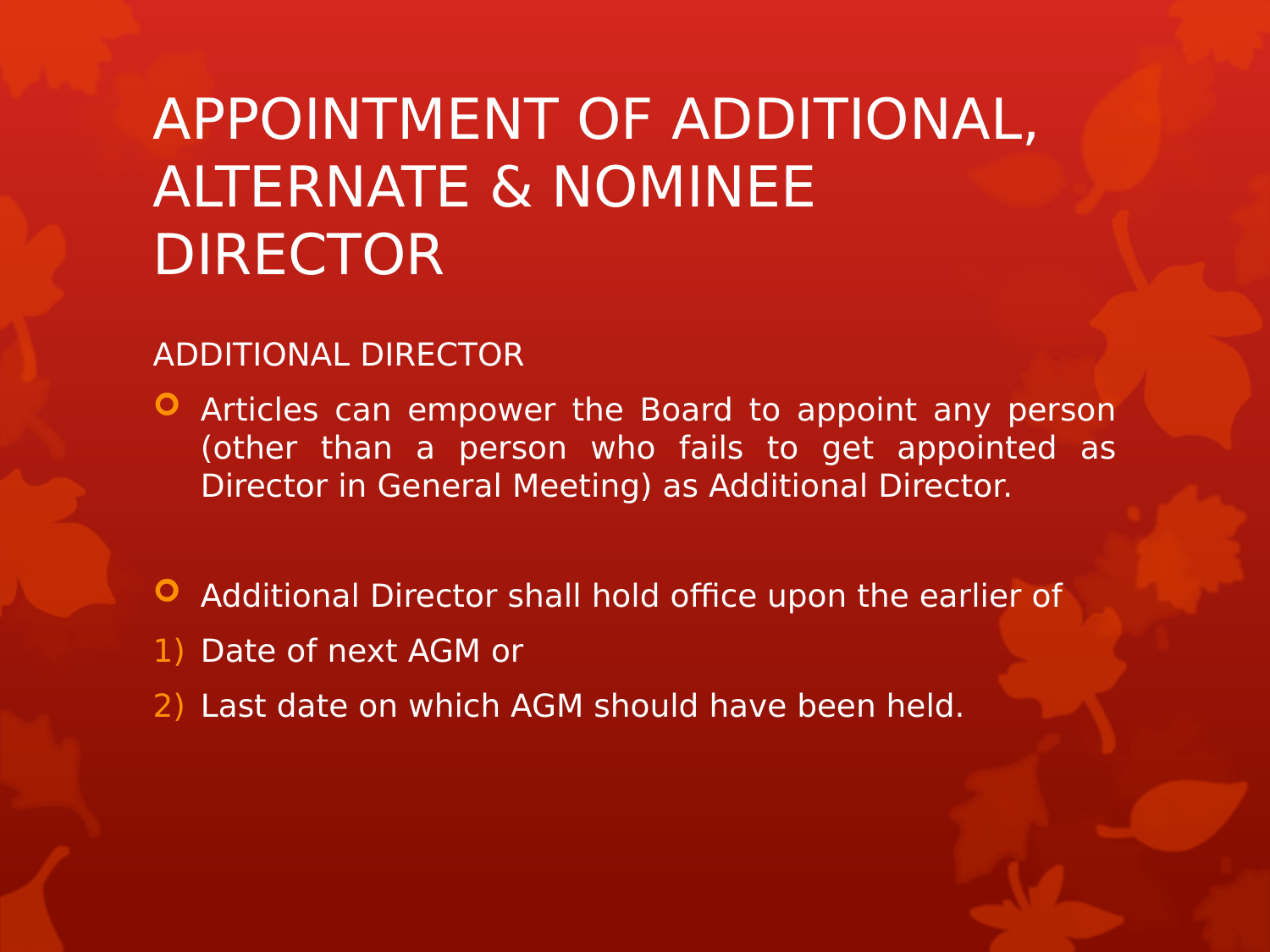

# APPOINTMENT OF ADDITIONAL, ALTERNATE & NOMINEE DIRECTOR
ADDITIONAL DIRECTOR
Articles can empower the Board to appoint any person (other than a person who fails to get appointed as Director in General Meeting) as Additional Director.

Additional Director shall hold office upon the earlier of
Date of next AGM or
Last date on which AGM should have been held.